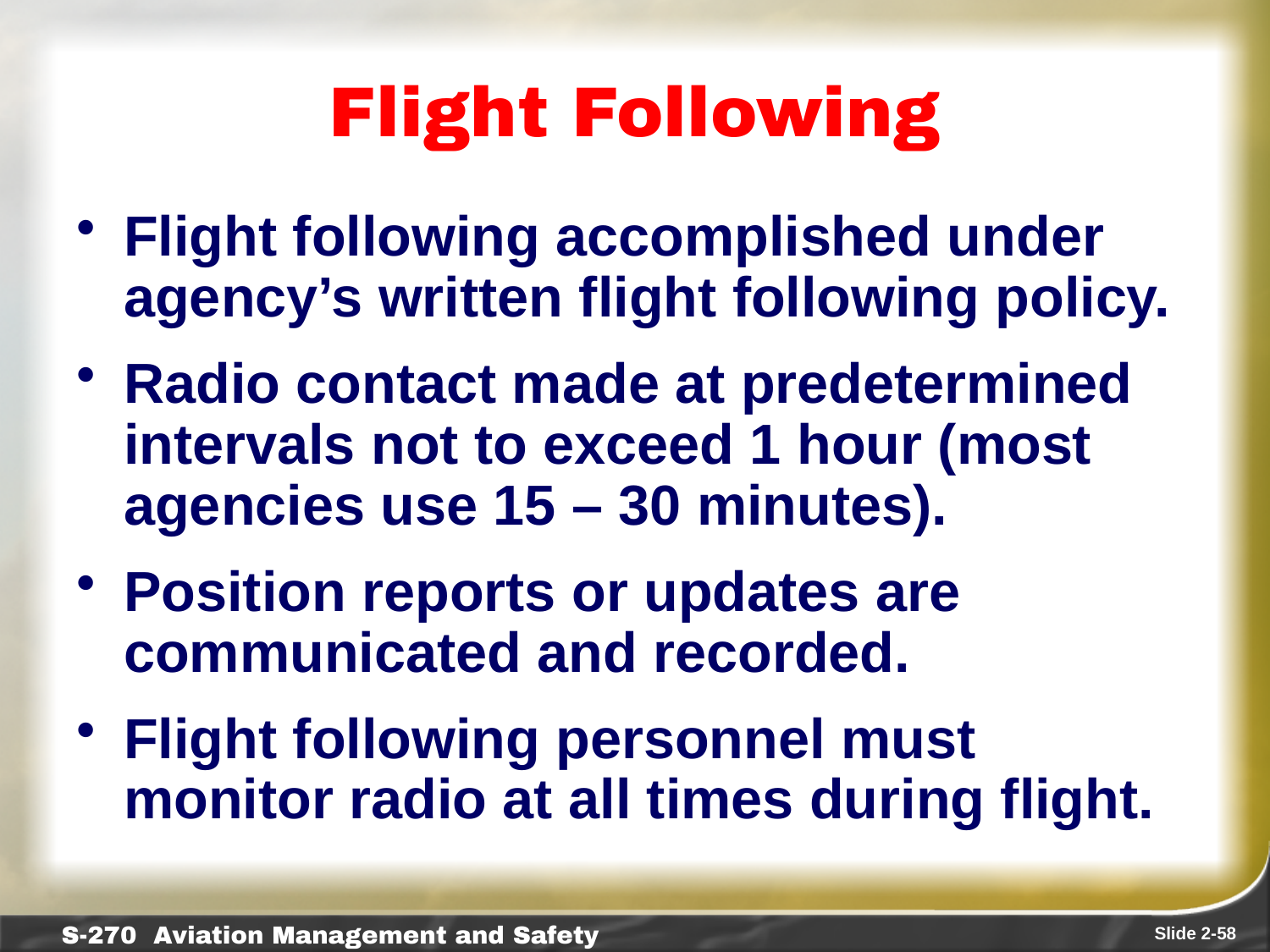

# Flight Following
Flight following accomplished under agency’s written flight following policy.
Radio contact made at predetermined intervals not to exceed 1 hour (most agencies use 15 – 30 minutes).
Position reports or updates are communicated and recorded.
Flight following personnel must monitor radio at all times during flight.
S-270  Aviation Management and Safety